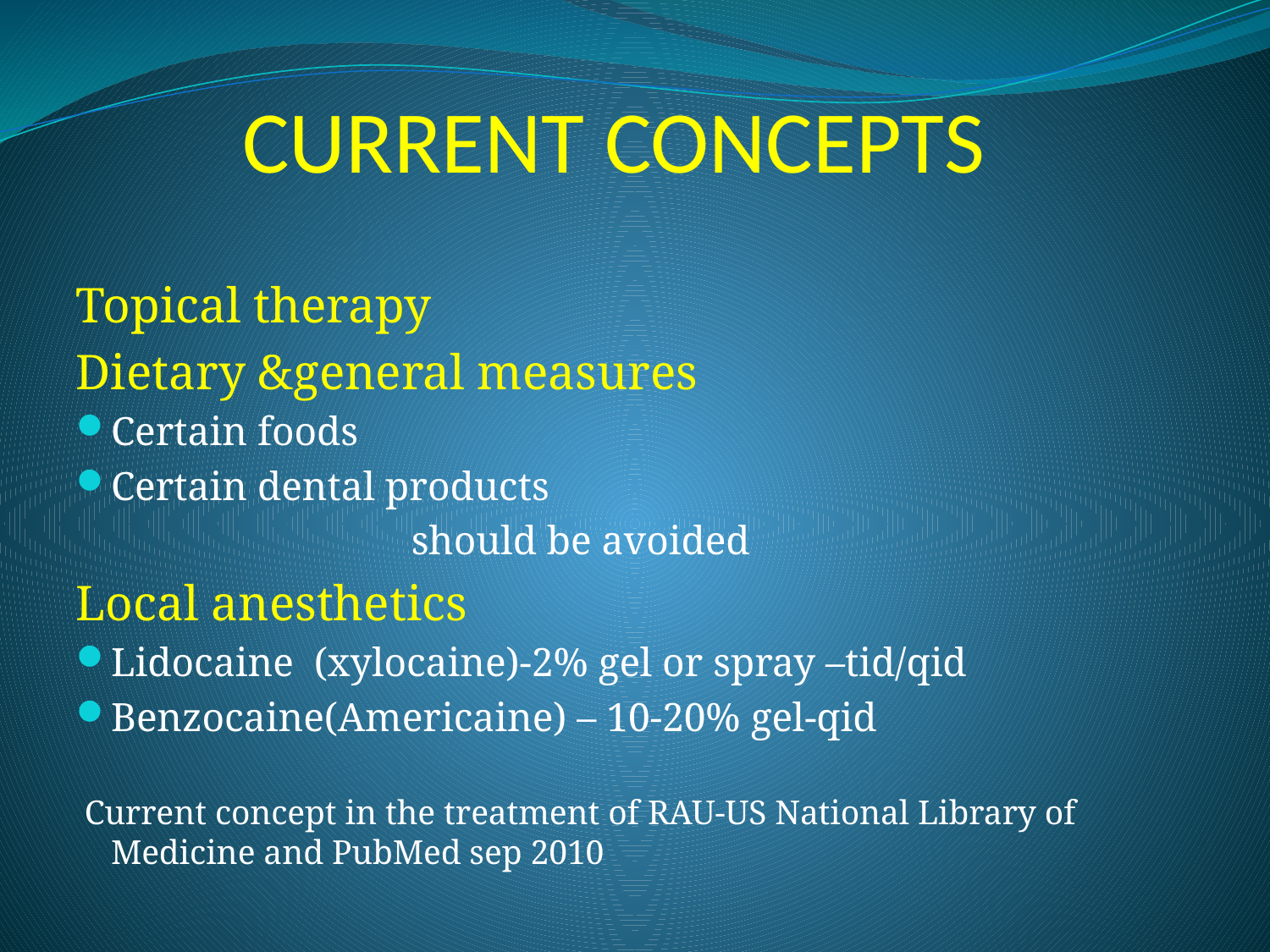

# CURRENT CONCEPTS

Topical therapy
Dietary &general measures
Certain foods
Certain dental products
                                 should be avoided
Local anesthetics
Lidocaine  (xylocaine)-2% gel or spray –tid/qid
Benzocaine(Americaine) – 10-20% gel-qid

 Current concept in the treatment of RAU-US National Library of Medicine and PubMed sep 2010